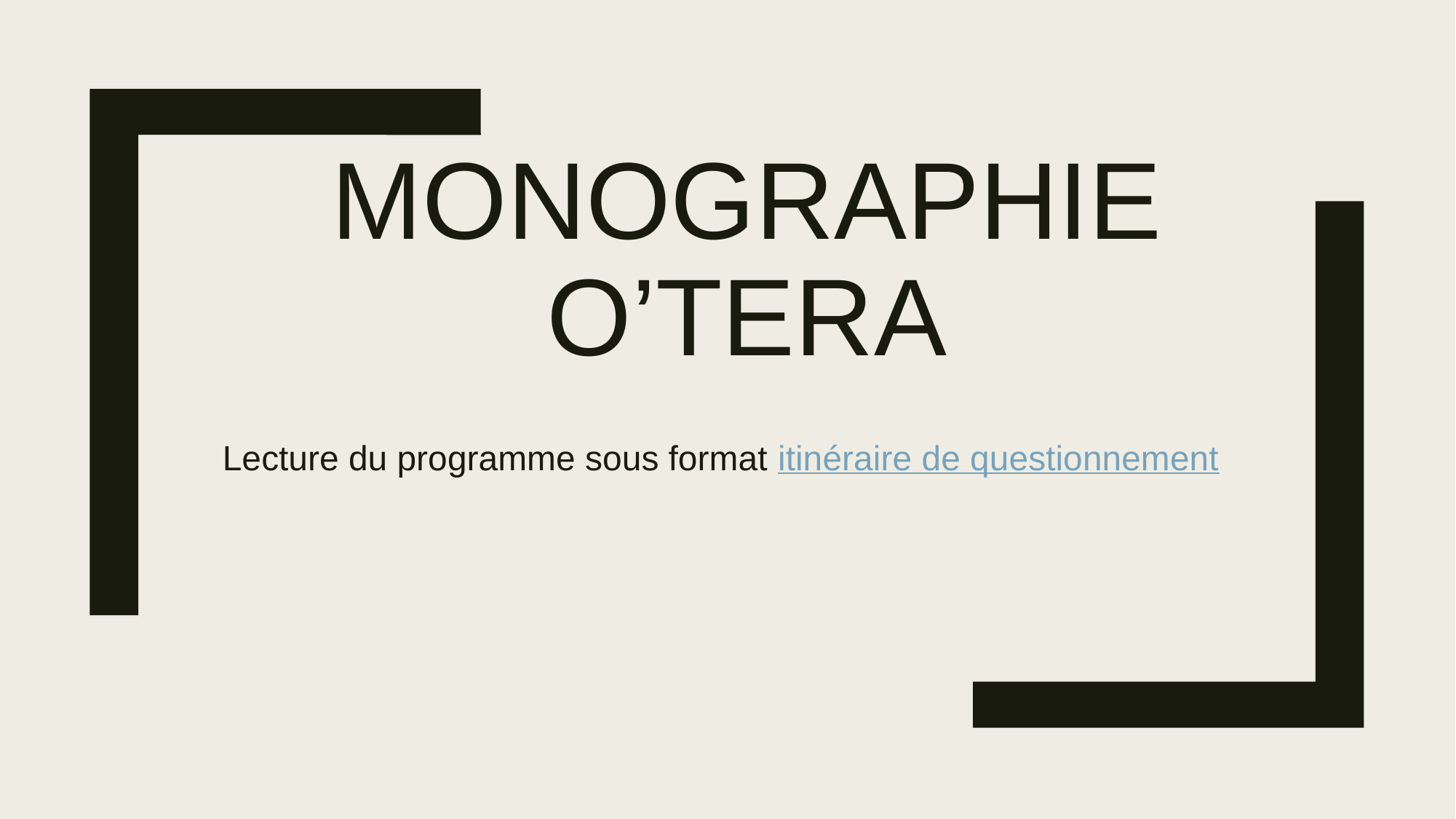

# MONOGRAPHIE o’tera
Lecture du programme sous format itinéraire de questionnement